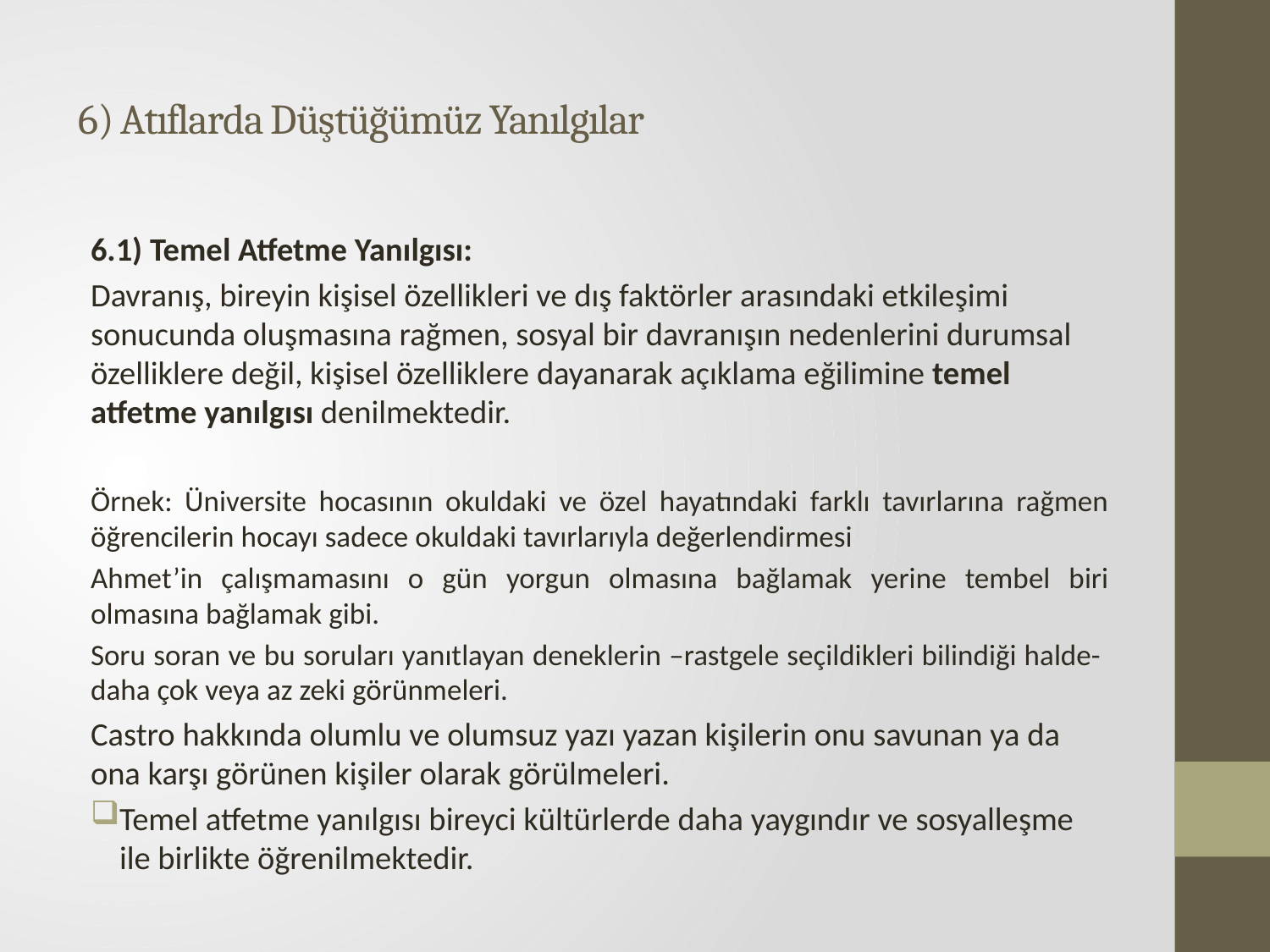

# 6) Atıflarda Düştüğümüz Yanılgılar
6.1) Temel Atfetme Yanılgısı:
Davranış, bireyin kişisel özellikleri ve dış faktörler arasındaki etkileşimi sonucunda oluşmasına rağmen, sosyal bir davranışın nedenlerini durumsal özelliklere değil, kişisel özelliklere dayanarak açıklama eğilimine temel atfetme yanılgısı denilmektedir.

Örnek: Üniversite hocasının okuldaki ve özel hayatındaki farklı tavırlarına rağmen öğrencilerin hocayı sadece okuldaki tavırlarıyla değerlendirmesi
Ahmet’in çalışmamasını o gün yorgun olmasına bağlamak yerine tembel biri olmasına bağlamak gibi.
Soru soran ve bu soruları yanıtlayan deneklerin –rastgele seçildikleri bilindiği halde-  daha çok veya az zeki görünmeleri.
Castro hakkında olumlu ve olumsuz yazı yazan kişilerin onu savunan ya da ona karşı görünen kişiler olarak görülmeleri.
Temel atfetme yanılgısı bireyci kültürlerde daha yaygındır ve sosyalleşme ile birlikte öğrenilmektedir.